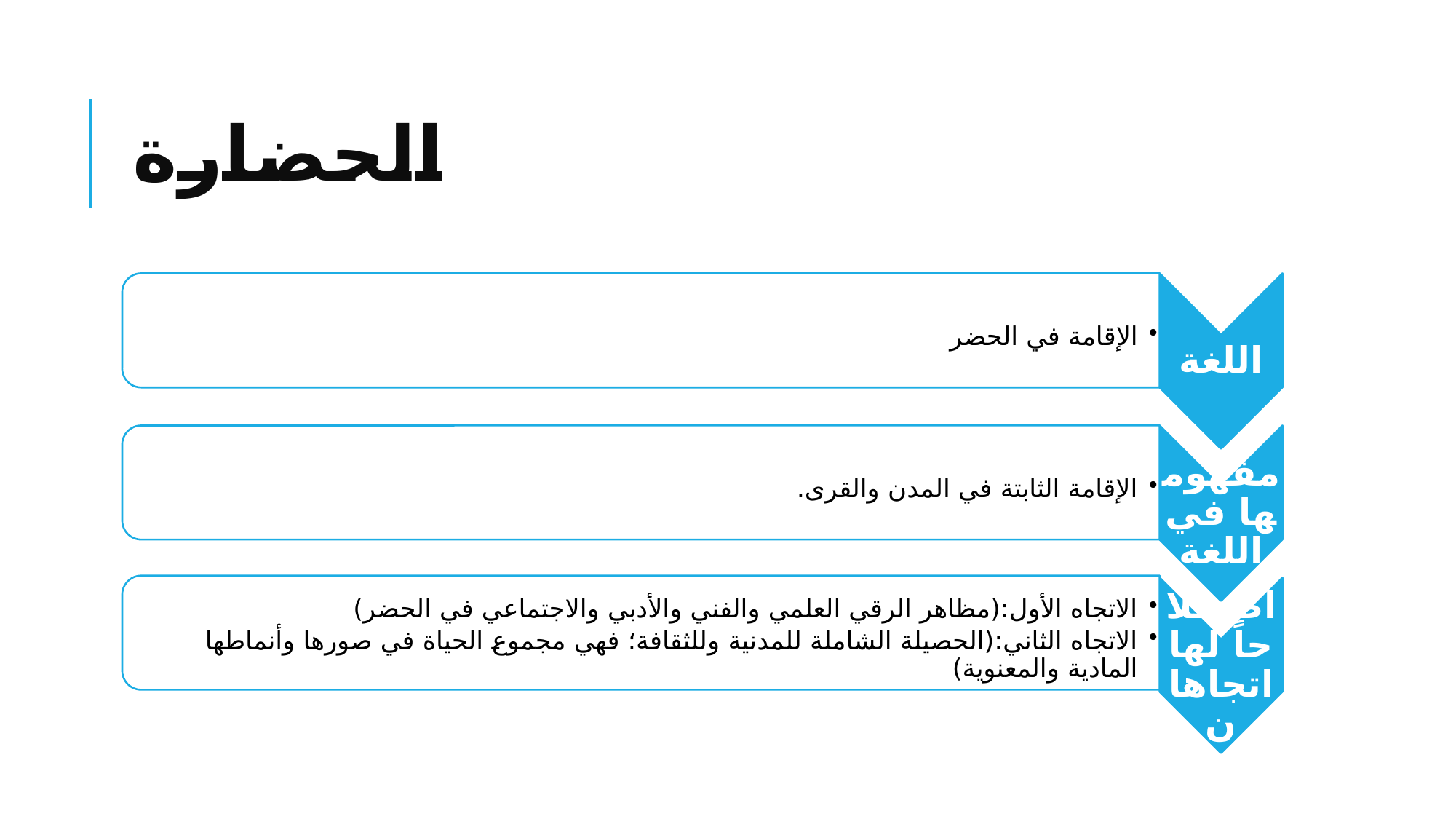

# الحضارة
اللغة
الإقامة في الحضر
مفهومها في اللغة
الإقامة الثابتة في المدن والقرى.
اصطلاحاً لها اتجاهان
الاتجاه الأول:(مظاهر الرقي العلمي والفني والأدبي والاجتماعي في الحضر)
الاتجاه الثاني:(الحصيلة الشاملة للمدنية وللثقافة؛ فهي مجموع الحياة في صورها وأنماطها المادية والمعنوية)